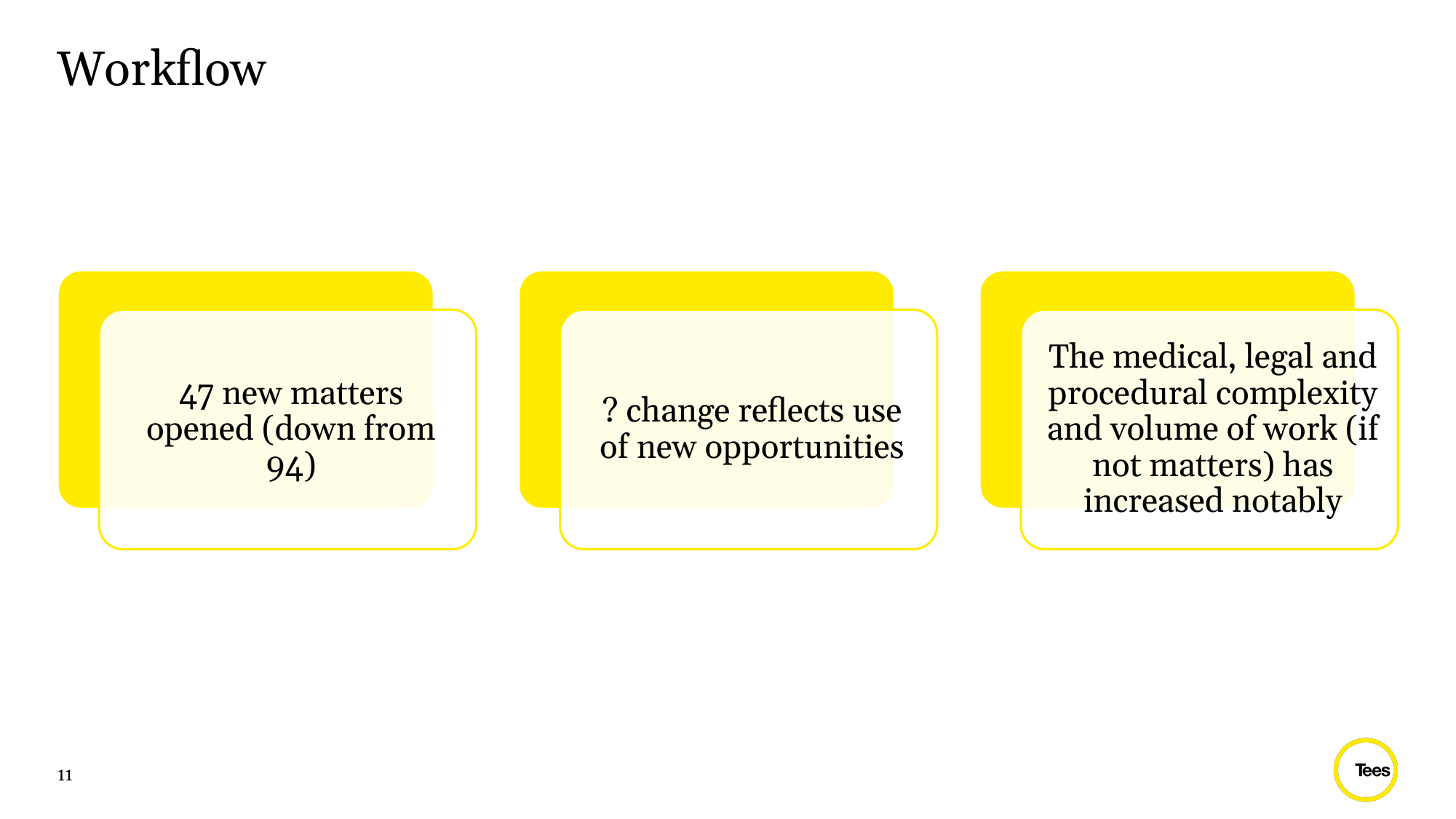

# Workflow
47 new matters opened (down from 94)
? change reflects use of new opportunities
The medical, legal and procedural complexity and volume of work (if not matters) has increased notably
11